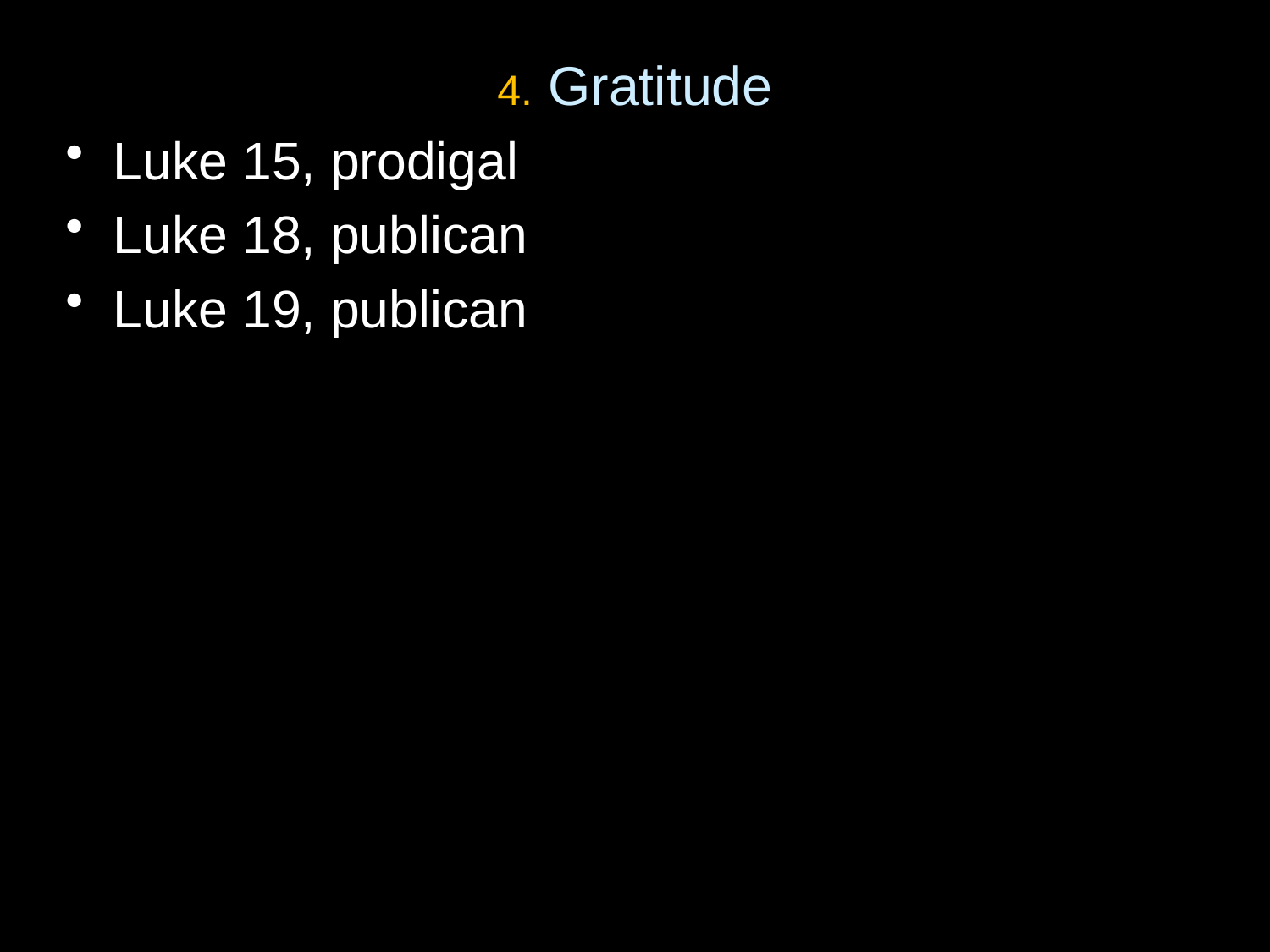

4. Gratitude
Luke 15, prodigal
Luke 18, publican
Luke 19, publican